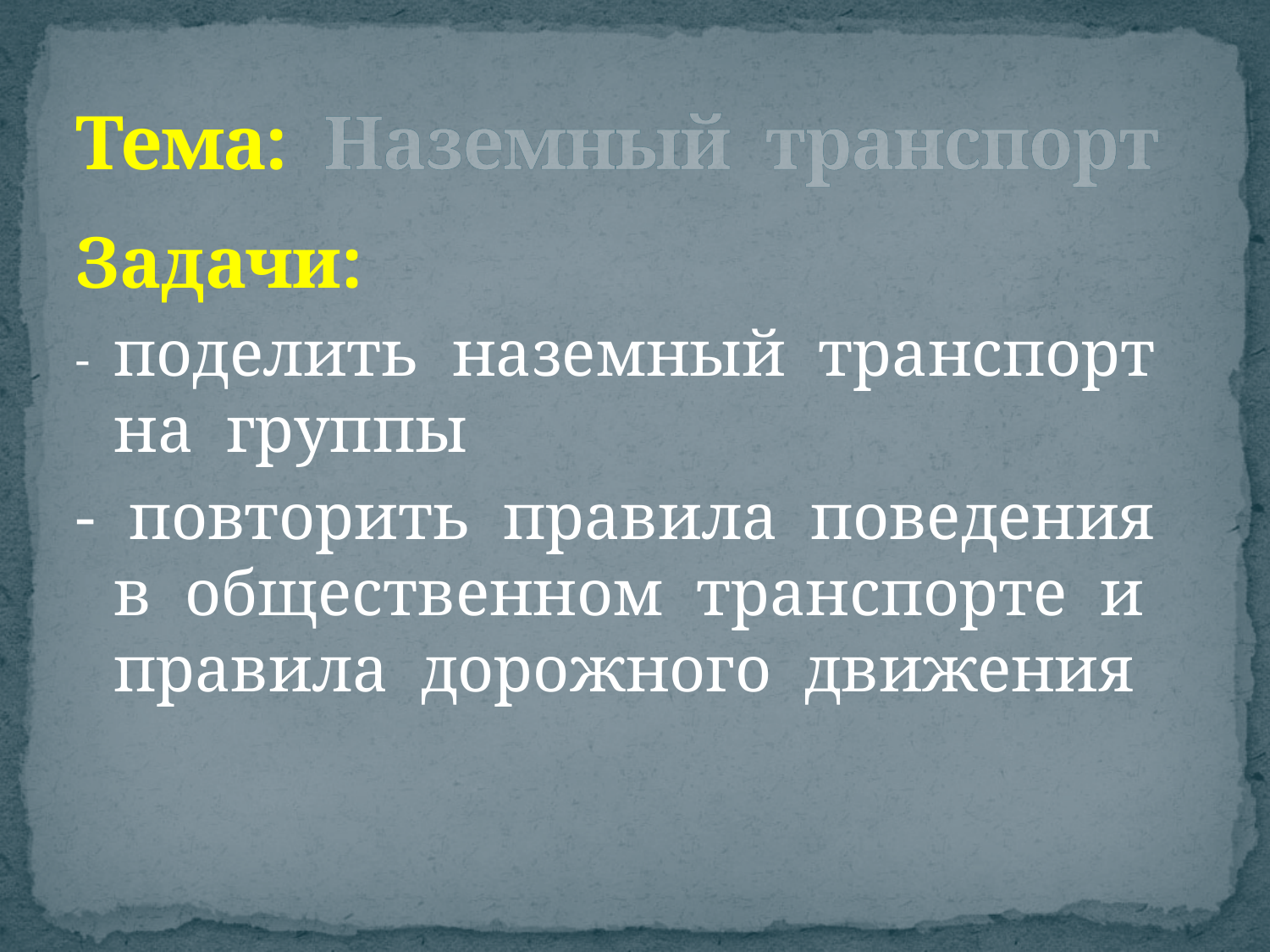

# Тема:  Наземный  транспорт
Задачи:
-  поделить  наземный  транспорт  на  группы
-  повторить  правила  поведения  в  общественном  транспорте  и  правила  дорожного  движения